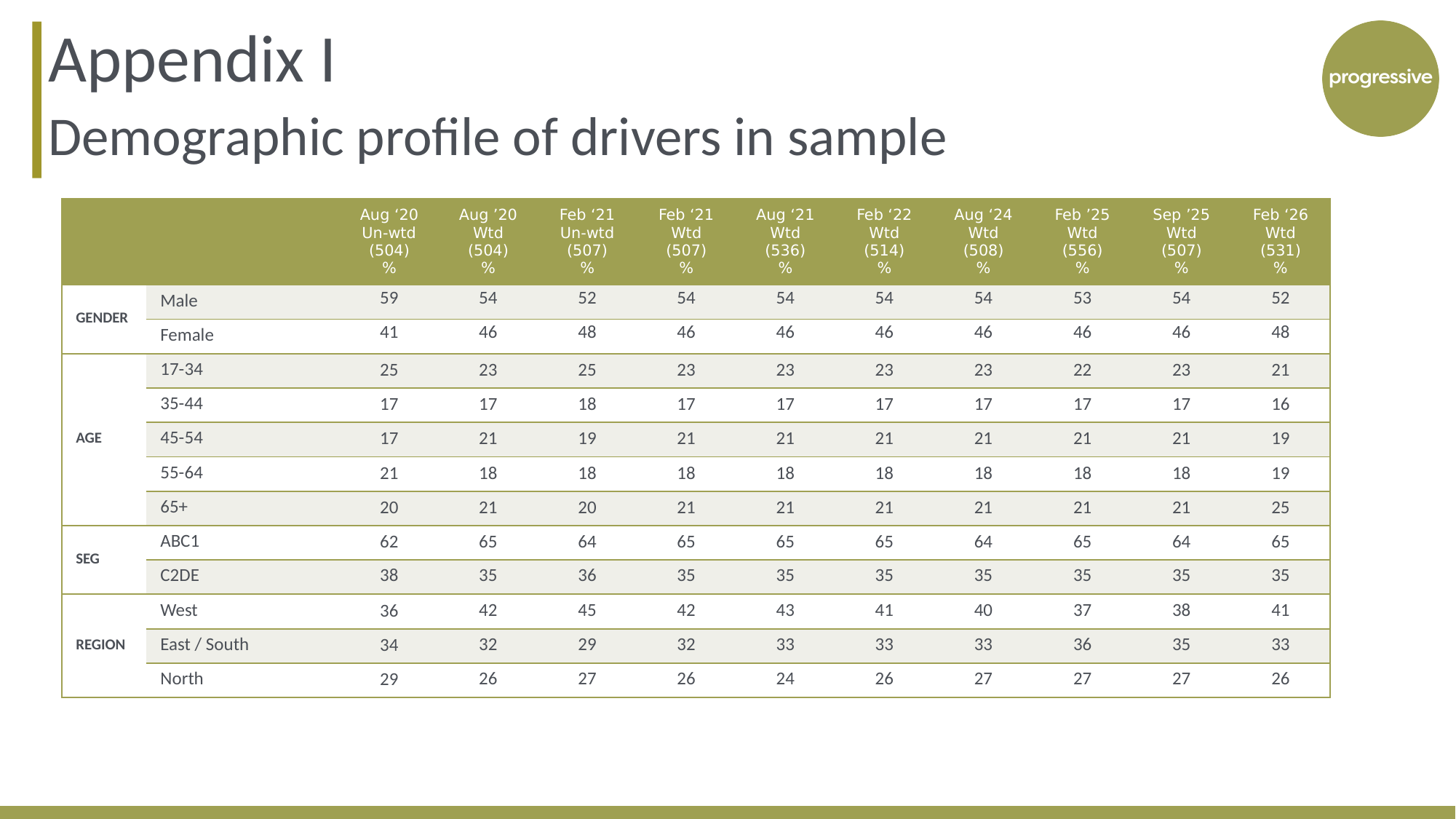

Appendix I
# Demographic profile of drivers in sample
|  |  | Aug ‘20 Un-wtd (504) % | Aug ’20 Wtd (504) % | Feb ‘21 Un-wtd (507) % | Feb ‘21 Wtd (507) % | Aug ‘21 Wtd (536) % | Feb ‘22 Wtd (514) % | Aug ‘24 Wtd (508) % | Feb ’25 Wtd (556) % | Sep ’25 Wtd (507) % | Feb ‘26 Wtd (531) % |
| --- | --- | --- | --- | --- | --- | --- | --- | --- | --- | --- | --- |
| GENDER | Male | 59 | 54 | 52 | 54 | 54 | 54 | 54 | 53 | 54 | 52 |
|  | Female | 41 | 46 | 48 | 46 | 46 | 46 | 46 | 46 | 46 | 48 |
| AGE | 17-34 | 25 | 23 | 25 | 23 | 23 | 23 | 23 | 22 | 23 | 21 |
|  | 35-44 | 17 | 17 | 18 | 17 | 17 | 17 | 17 | 17 | 17 | 16 |
|  | 45-54 | 17 | 21 | 19 | 21 | 21 | 21 | 21 | 21 | 21 | 19 |
|  | 55-64 | 21 | 18 | 18 | 18 | 18 | 18 | 18 | 18 | 18 | 19 |
|  | 65+ | 20 | 21 | 20 | 21 | 21 | 21 | 21 | 21 | 21 | 25 |
| SEG | ABC1 | 62 | 65 | 64 | 65 | 65 | 65 | 64 | 65 | 64 | 65 |
|  | C2DE | 38 | 35 | 36 | 35 | 35 | 35 | 35 | 35 | 35 | 35 |
| REGION | West | 36 | 42 | 45 | 42 | 43 | 41 | 40 | 37 | 38 | 41 |
|  | East / South | 34 | 32 | 29 | 32 | 33 | 33 | 33 | 36 | 35 | 33 |
|  | North | 29 | 26 | 27 | 26 | 24 | 26 | 27 | 27 | 27 | 26 |